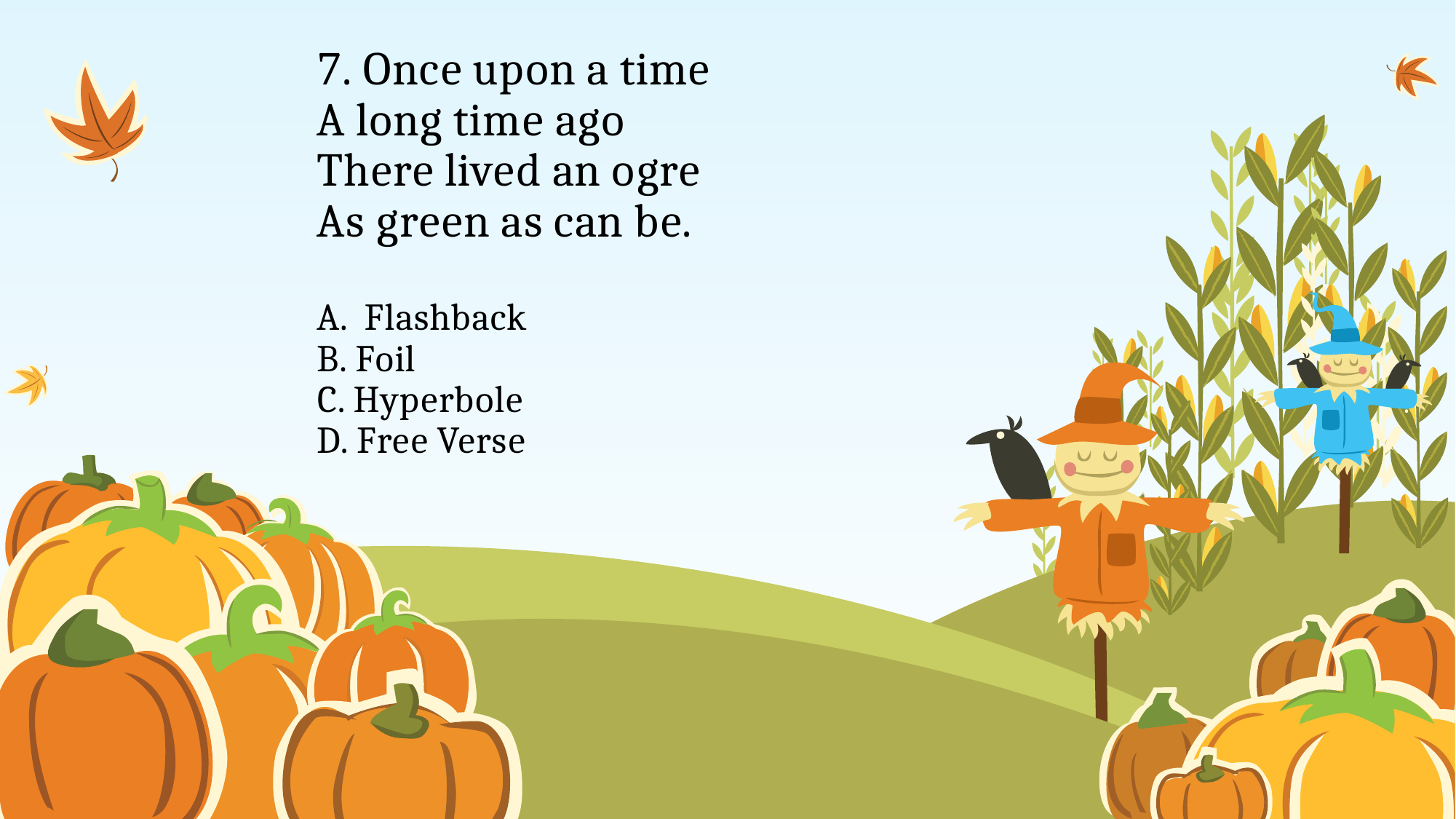

# 7. Once upon a time A long time ago There lived an ogre As green as can be. A.  Flashback B. Foil C. Hyperbole D. Free Verse